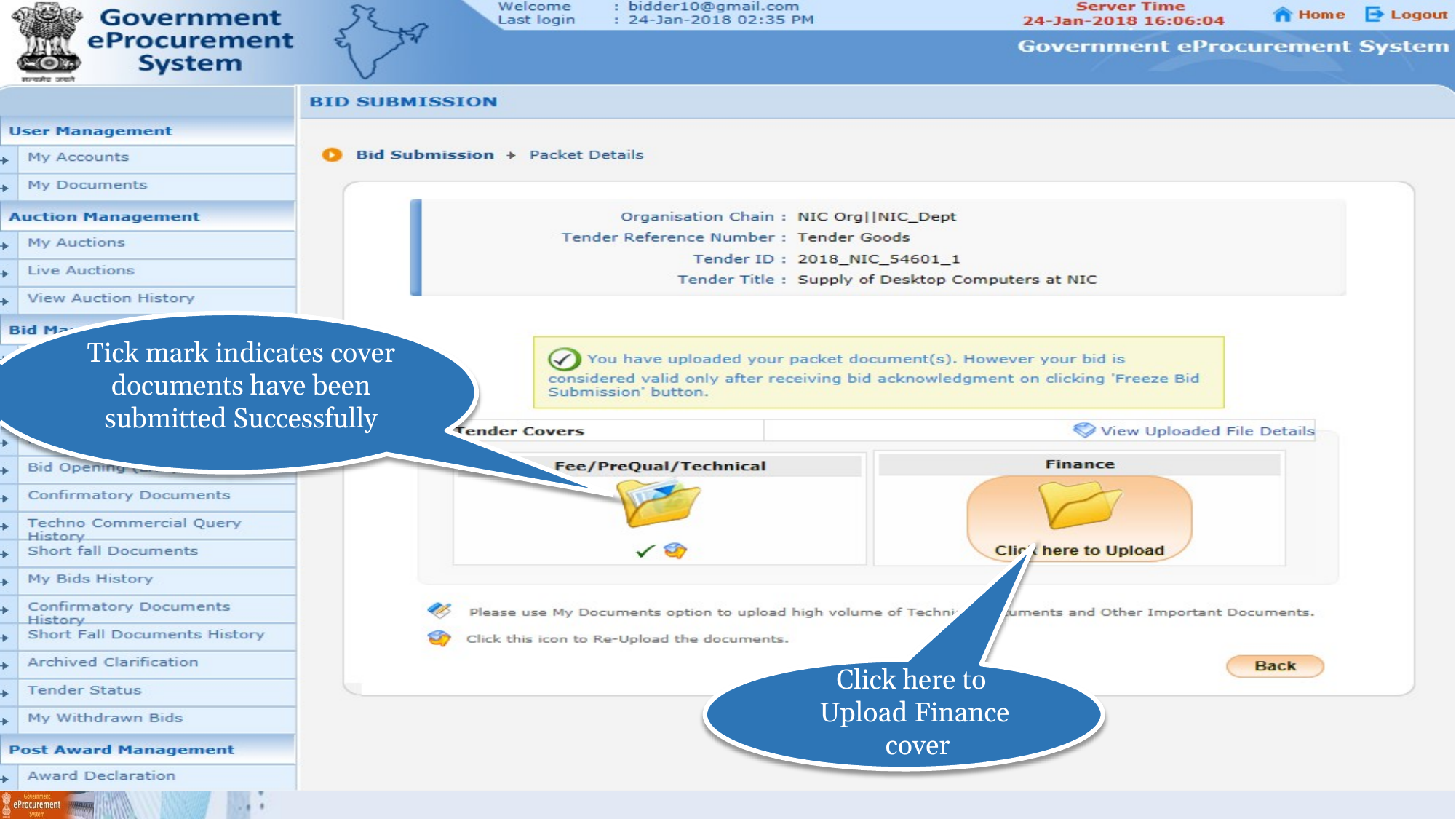

# Tick mark indicates cover  documents have been  submitted Successfully

Click here to  Upload Finance  cover